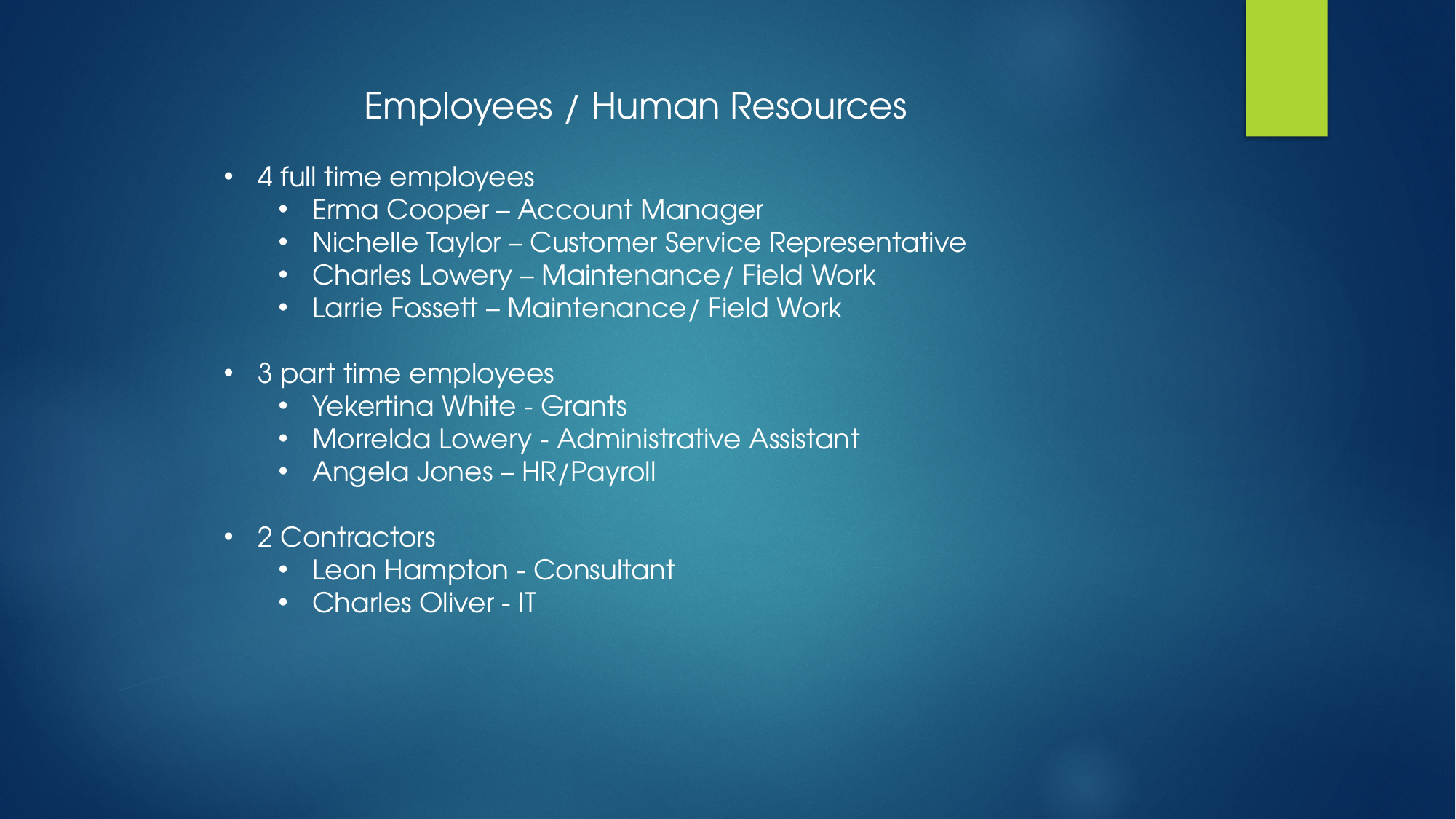

Employees / Human Resources

4 full time employees
Erma Cooper – Account Manager
Nichelle Taylor – Customer Service Representative
Charles Lowery – Maintenance/ Field Work
Larrie Fossett – Maintenance/ Field Work

3 part time employees
Yekertina White - Grants
Morrelda Lowery - Administrative Assistant
Angela Jones – HR/Payroll

2 Contractors
Leon Hampton - Consultant
Charles Oliver - IT